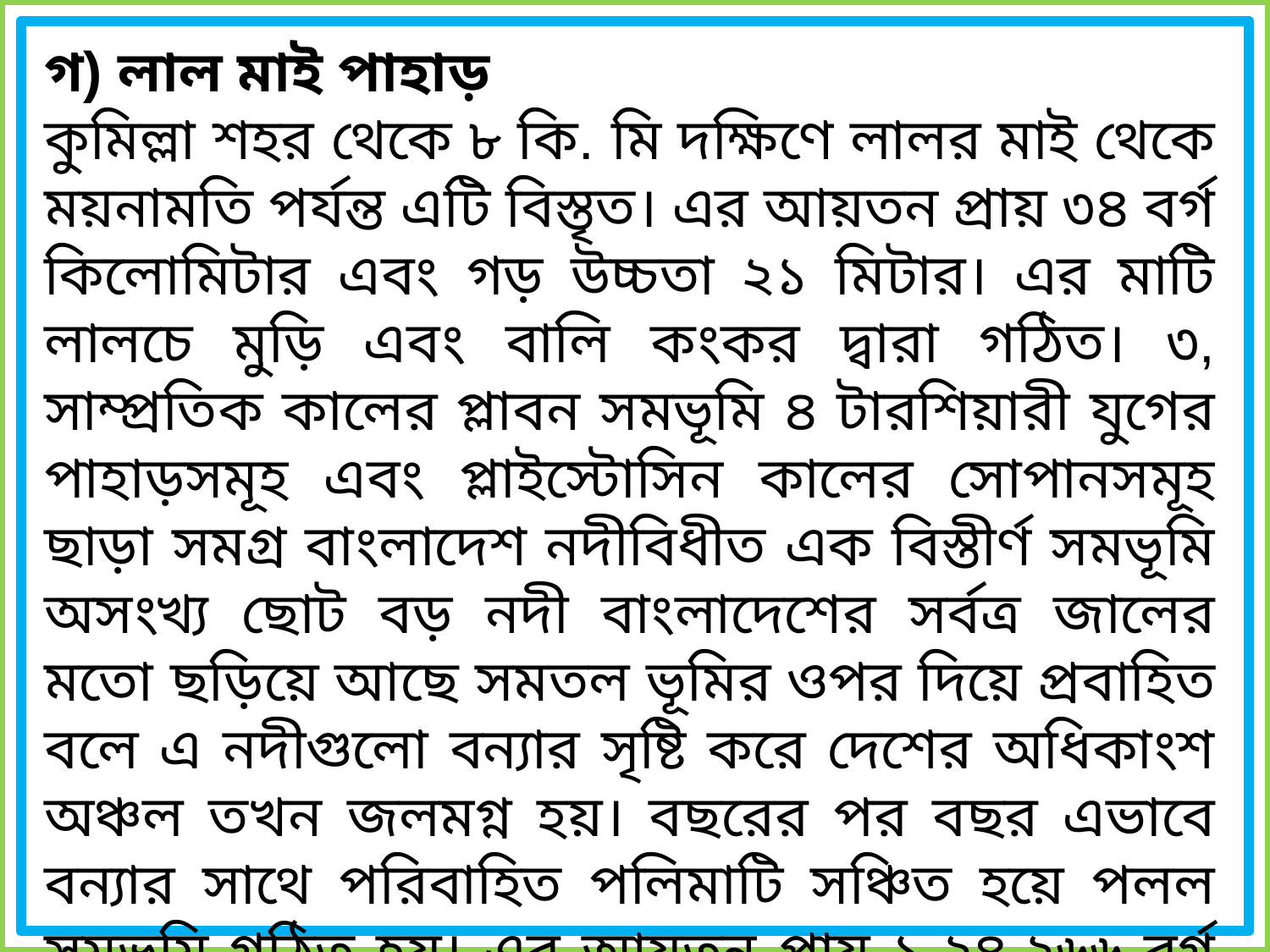

গ) লাল মাই পাহাড়
কুমিল্লা শহর থেকে ৮ কি. মি দক্ষিণে লালর মাই থেকে ময়নামতি পর্যন্ত এটি বিস্তৃত। এর আয়তন প্রায় ৩৪ বর্গ কিলােমিটার এবং গড় উচ্চতা ২১ মিটার। এর মাটি লালচে মুড়ি এবং বালি কংকর দ্বারা গঠিত। ৩, সাম্প্রতিক কালের প্লাবন সমভূমি ৪ টারশিয়ারী যুগের পাহাড়সমূহ এবং প্লাইস্টোসিন কালের সােপানসমূহ ছাড়া সমগ্র বাংলাদেশ নদীবিধীত এক বিস্তীর্ণ সমভূমি অসংখ্য ছােট বড় নদী বাংলাদেশের সর্বত্র জালের মতাে ছড়িয়ে আছে সমতল ভূমির ওপর দিয়ে প্রবাহিত বলে এ নদীগুলাে বন্যার সৃষ্টি করে দেশের অধিকাংশ অঞ্চল তখন জলমগ্ন হয়। বছরের পর বছর এভাবে বন্যার সাথে পরিবাহিত পলিমাটি সঞ্চিত হয়ে পলল সমভূমি গঠিত হয়। এর আয়তন প্রায় ১.২৪.২৬৬ বর্গ কিলােমিটার।